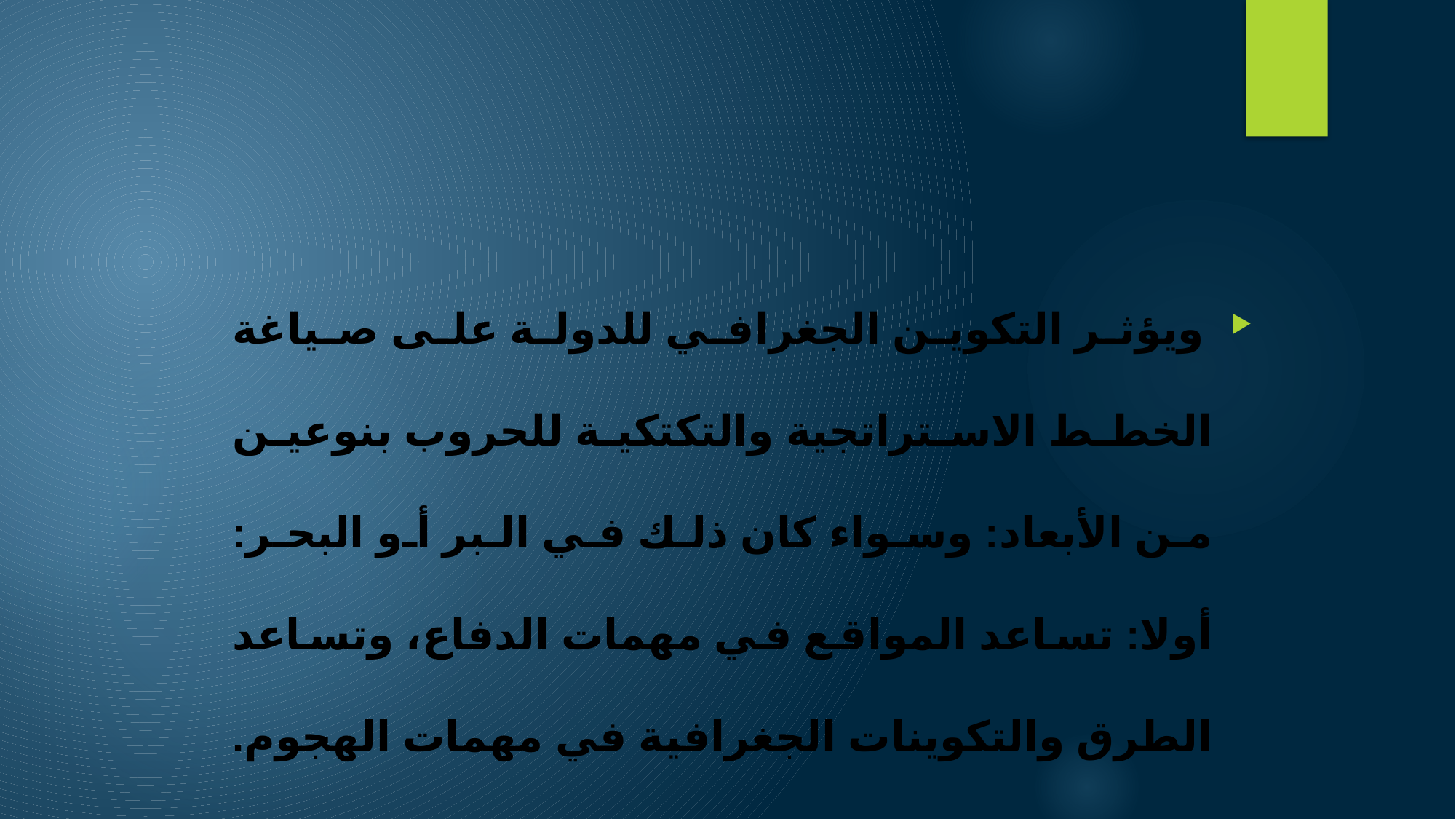

ويؤثر التكوين الجغرافي للدولة على صياغة الخطط الاستراتجية والتكتكية للحروب بنوعين من الأبعاد: وسواء كان ذلك في البر أو البحر: أولا: تساعد المواقع في مهمات الدفاع، وتساعد الطرق والتكوينات الجغرافية في مهمات الهجوم.